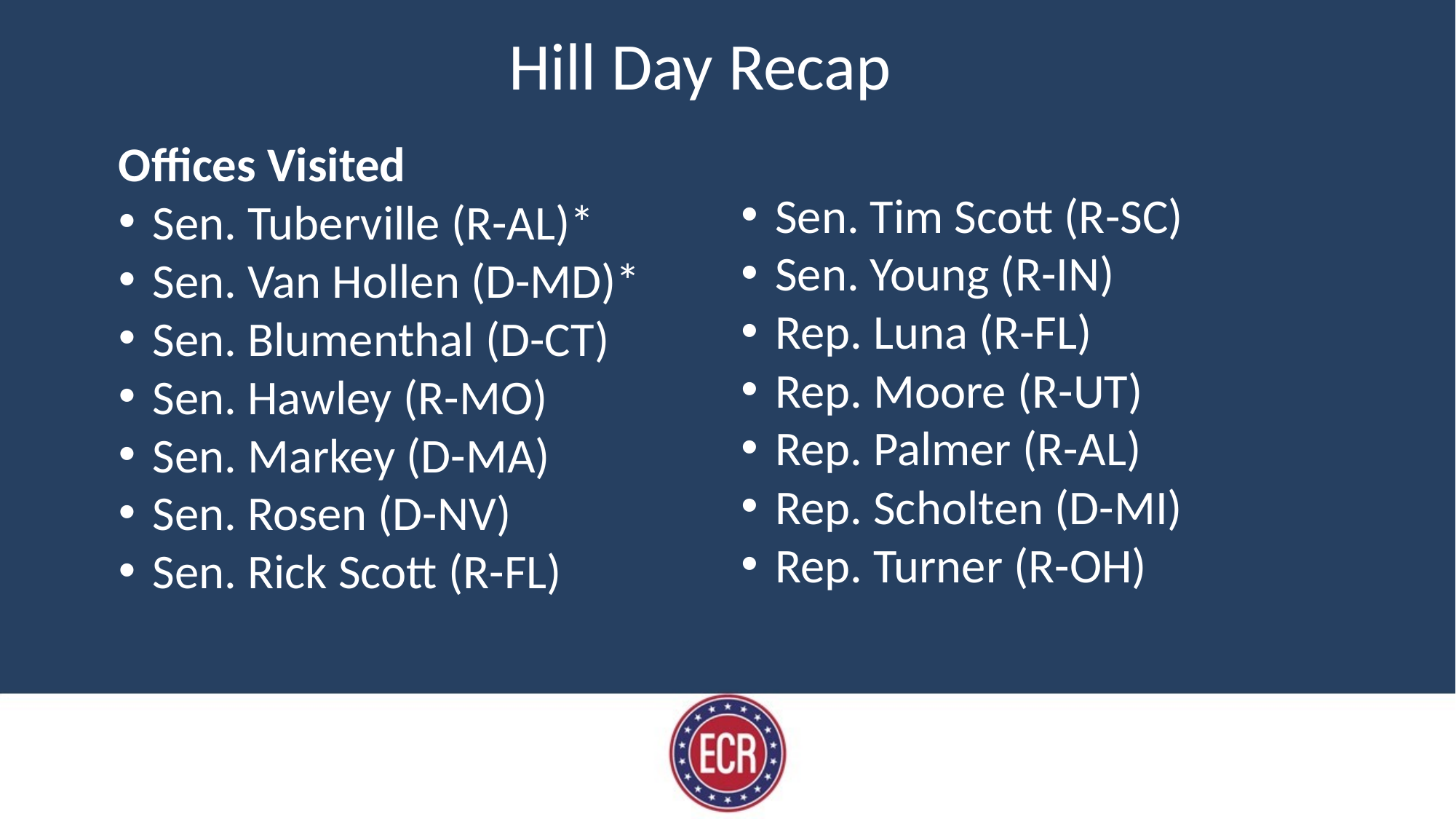

# Hill Day Recap
Offices Visited
Sen. Tuberville (R-AL)*
Sen. Van Hollen (D-MD)*
Sen. Blumenthal (D-CT)
Sen. Hawley (R-MO)
Sen. Markey (D-MA)
Sen. Rosen (D-NV)
Sen. Rick Scott (R-FL)

Sen. Tim Scott (R-SC)
Sen. Young (R-IN)
Rep. Luna (R-FL)
Rep. Moore (R-UT)
Rep. Palmer (R-AL)
Rep. Scholten (D-MI)
Rep. Turner (R-OH)